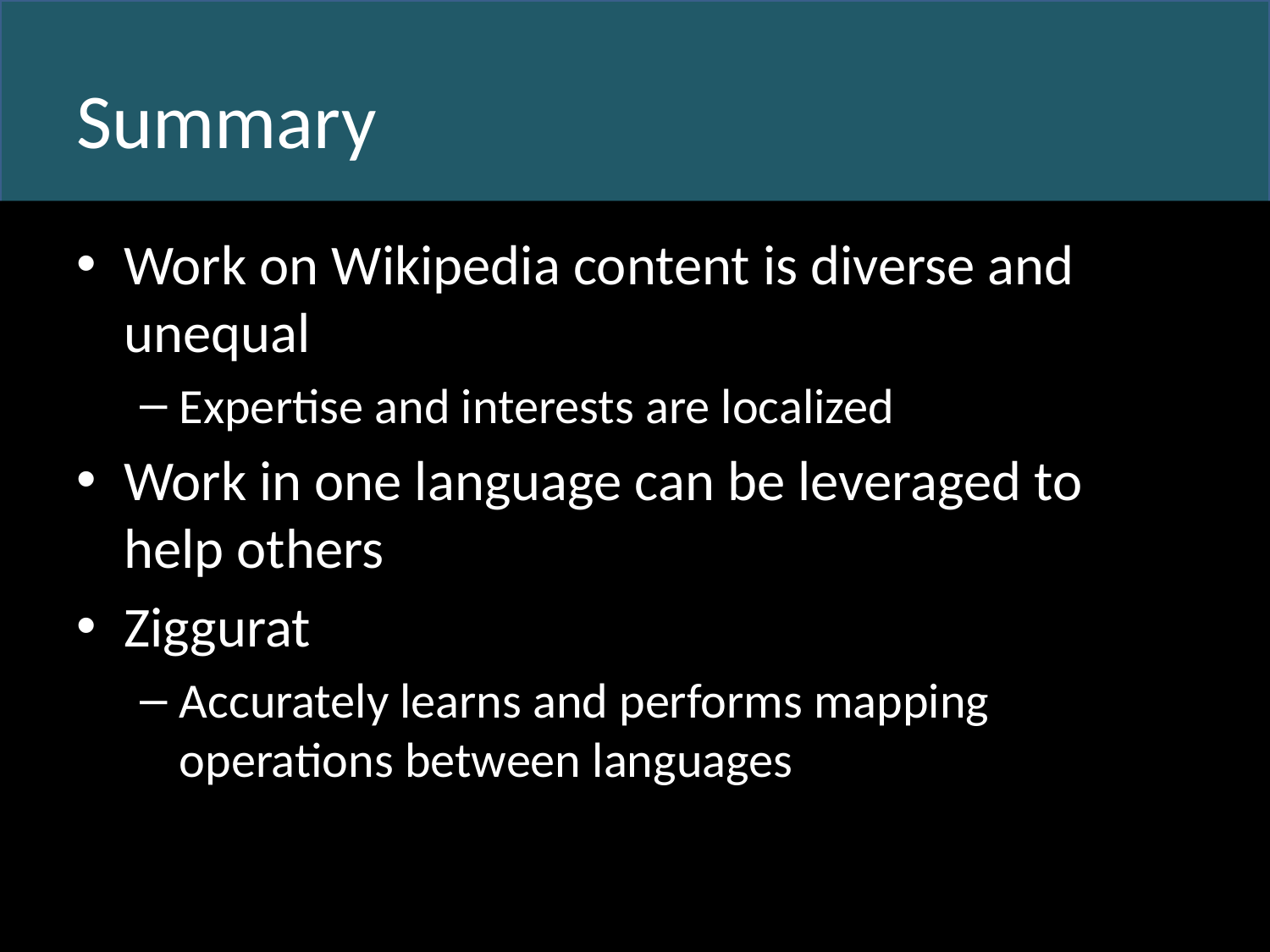

# Summary
Work on Wikipedia content is diverse and unequal
Expertise and interests are localized
Work in one language can be leveraged to help others
Ziggurat
Accurately learns and performs mapping operations between languages